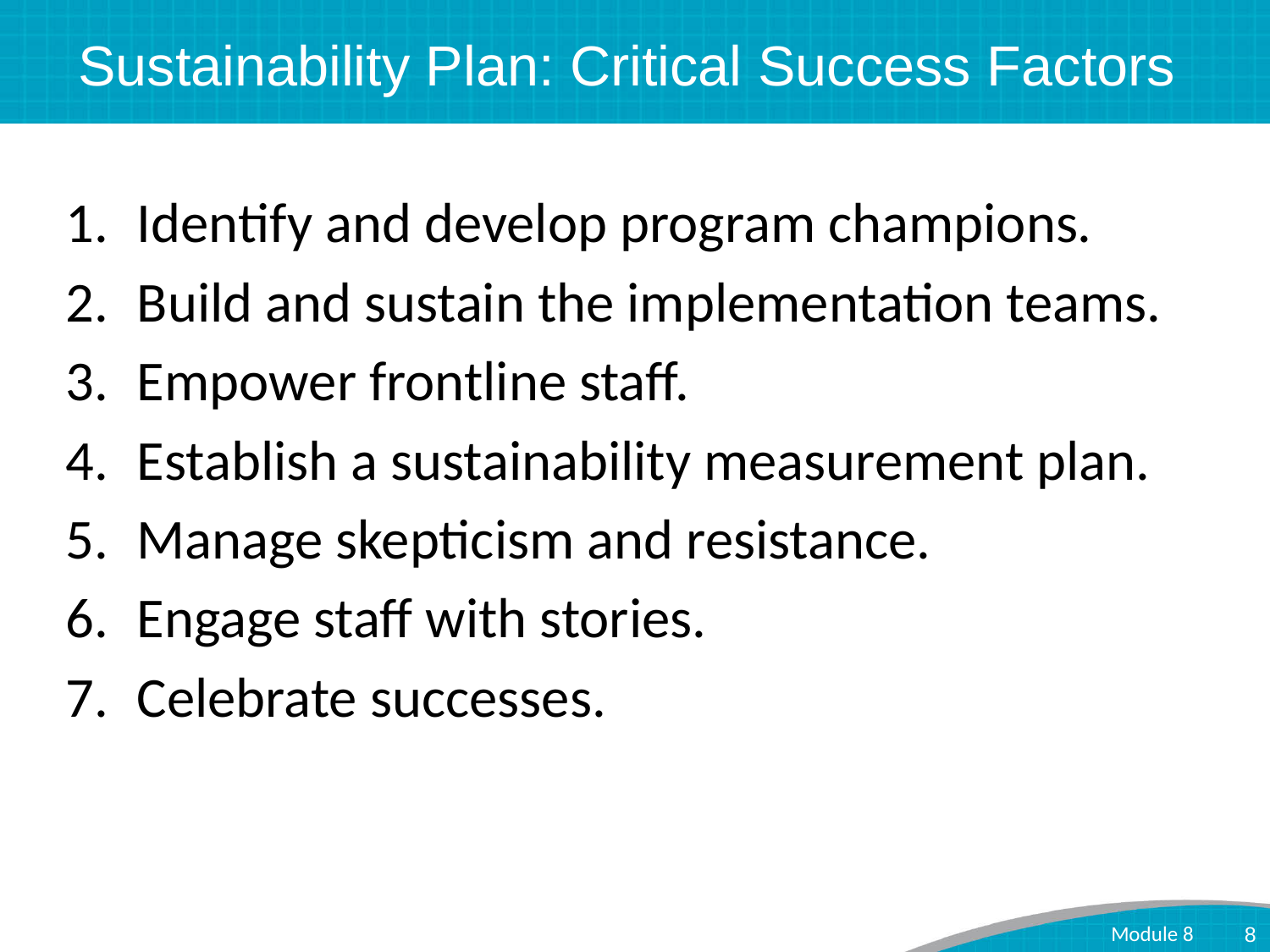

# Sustainability Plan: Critical Success Factors
Identify and develop program champions.
Build and sustain the implementation teams.
Empower frontline staff.
Establish a sustainability measurement plan.
Manage skepticism and resistance.
Engage staff with stories.
Celebrate successes.
Module 8
8